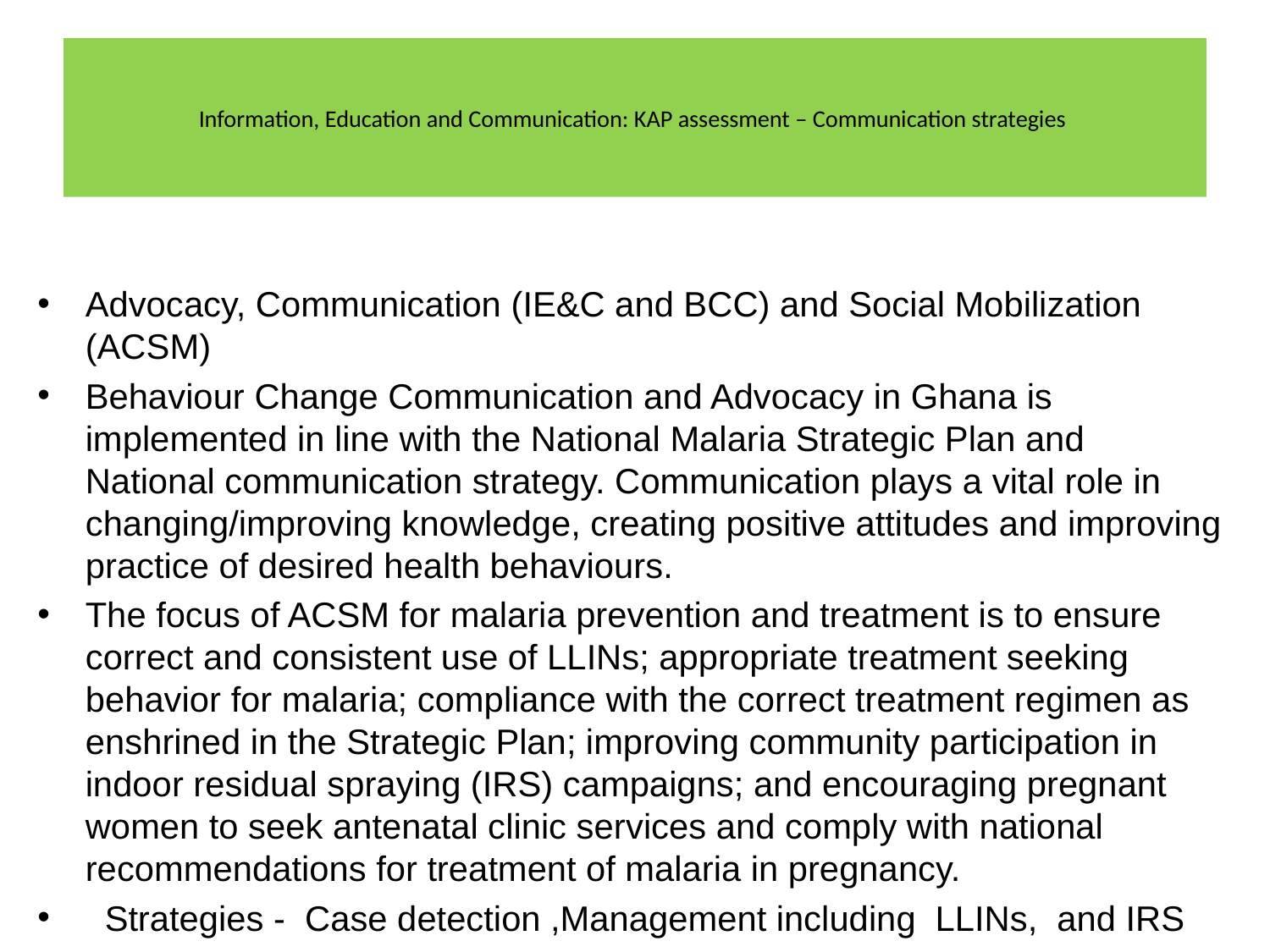

# Information, Education and Communication: KAP assessment – Communication strategies

Advocacy, Communication (IE&C and BCC) and Social Mobilization (ACSM)
Behaviour Change Communication and Advocacy in Ghana is implemented in line with the National Malaria Strategic Plan and National communication strategy. Communication plays a vital role in changing/improving knowledge, creating positive attitudes and improving practice of desired health behaviours.
The focus of ACSM for malaria prevention and treatment is to ensure correct and consistent use of LLINs; appropriate treatment seeking behavior for malaria; compliance with the correct treatment regimen as enshrined in the Strategic Plan; improving community participation in indoor residual spraying (IRS) campaigns; and encouraging pregnant women to seek antenatal clinic services and comply with national recommendations for treatment of malaria in pregnancy.
  Strategies -  Case detection ,Management including  LLINs,  and IRS